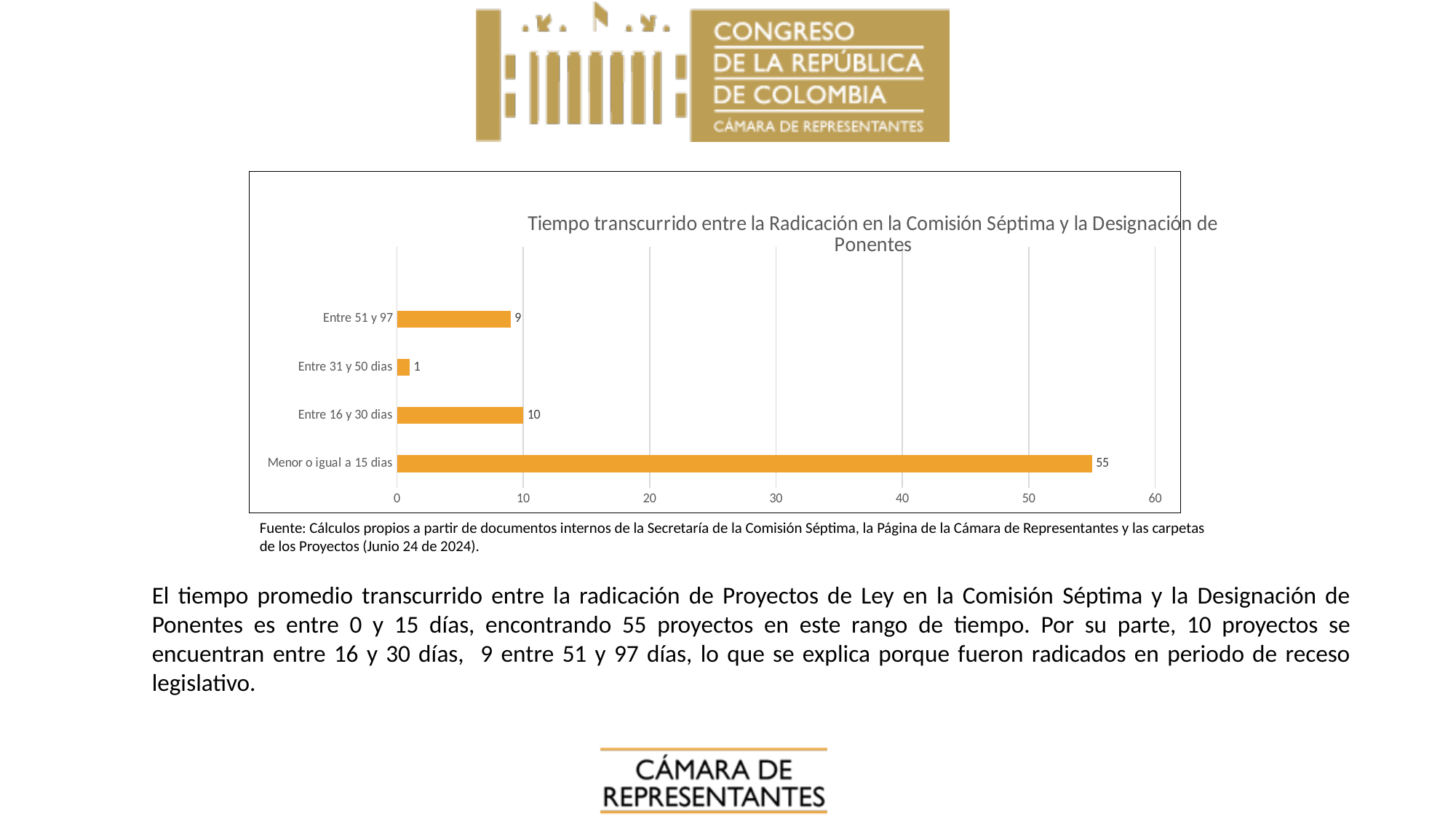

### Chart: Tiempo transcurrido entre la Radicación en la Comisión Séptima y la Designación de Ponentes

| Category |  |
|---|---|
| Menor o igual a 15 dias | 55.0 |
| Entre 16 y 30 dias | 10.0 |
| Entre 31 y 50 dias | 1.0 |
| Entre 51 y 97 | 9.0 |
Fuente: Cálculos propios a partir de documentos internos de la Secretaría de la Comisión Séptima, la Página de la Cámara de Representantes y las carpetas de los Proyectos (Junio 24 de 2024).
El tiempo promedio transcurrido entre la radicación de Proyectos de Ley en la Comisión Séptima y la Designación de Ponentes es entre 0 y 15 días, encontrando 55 proyectos en este rango de tiempo. Por su parte, 10 proyectos se encuentran entre 16 y 30 días,  9 entre 51 y 97 días, lo que se explica porque fueron radicados en periodo de receso legislativo.